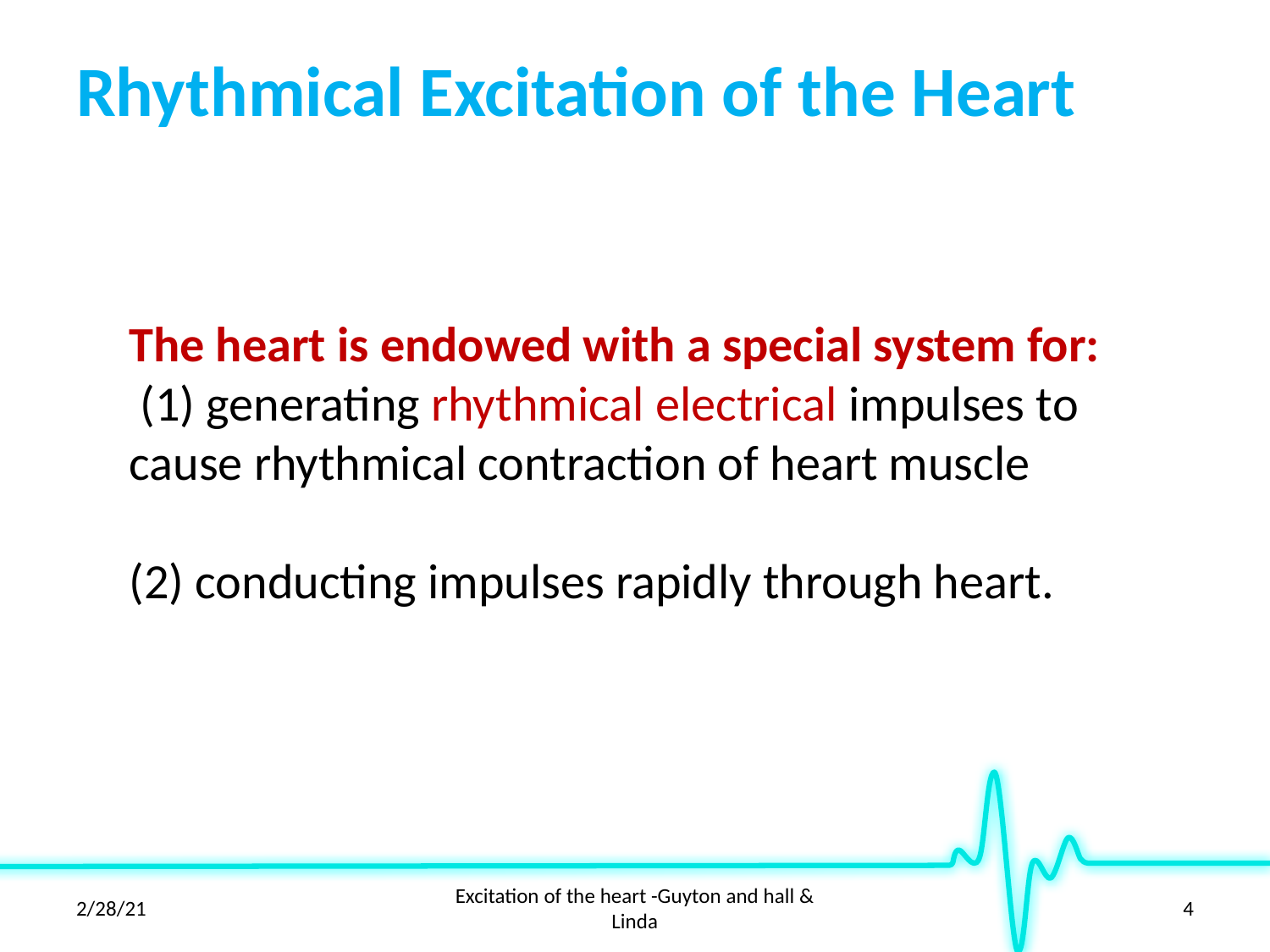

# Rhythmical Excitation of the Heart
The heart is endowed with a special system for:
 (1) generating rhythmical electrical impulses to cause rhythmical contraction of heart muscle

(2) conducting impulses rapidly through heart.

2/28/21
Excitation of the heart -Guyton and hall & Linda
4